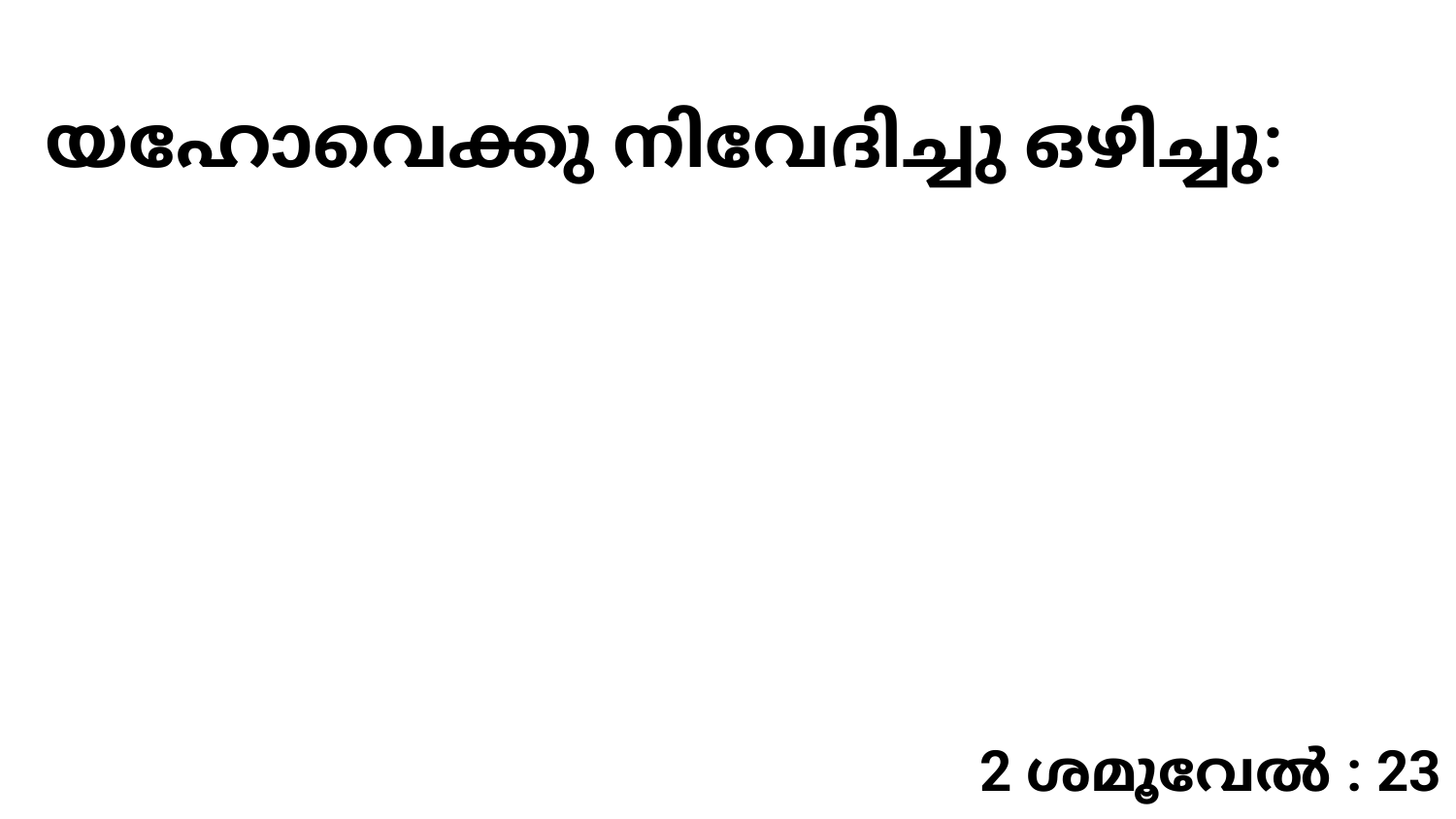

യഹോവെക്കു നിവേദിച്ചു ഒഴിച്ചു:
2 ശമൂവേൽ : 23